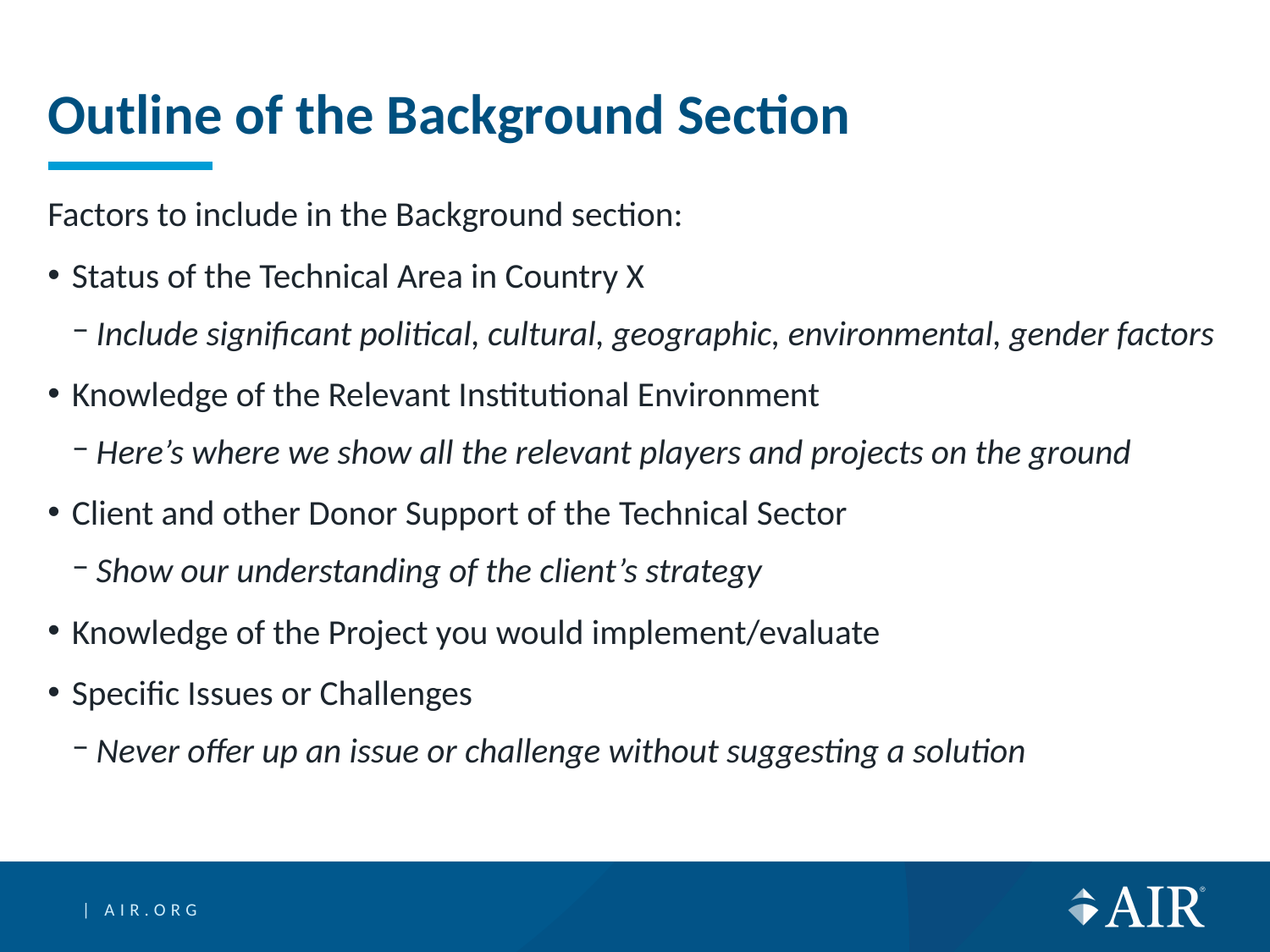

# Outline of the Background Section
Factors to include in the Background section:
Status of the Technical Area in Country X
Include significant political, cultural, geographic, environmental, gender factors
Knowledge of the Relevant Institutional Environment
Here’s where we show all the relevant players and projects on the ground
Client and other Donor Support of the Technical Sector
Show our understanding of the client’s strategy
Knowledge of the Project you would implement/evaluate
Specific Issues or Challenges
Never offer up an issue or challenge without suggesting a solution